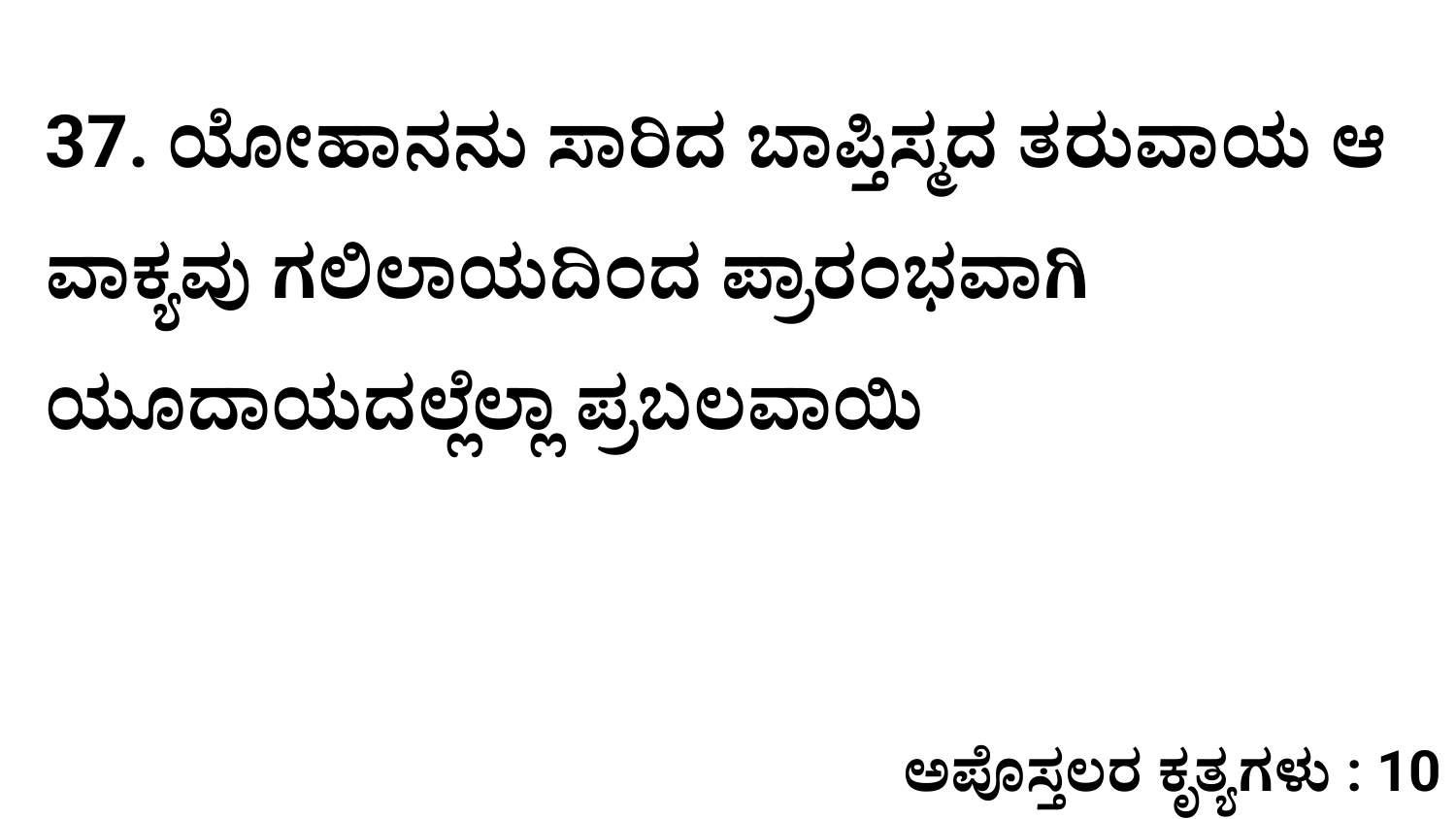

37. ಯೋಹಾನನು ಸಾರಿದ ಬಾಪ್ತಿಸ್ಮದ ತರುವಾಯ ಆ ವಾಕ್ಯವು ಗಲಿಲಾಯದಿಂದ ಪ್ರಾರಂಭವಾಗಿ ಯೂದಾಯದಲ್ಲೆಲ್ಲಾ ಪ್ರಬಲವಾಯಿ
ಅಪೊಸ್ತಲರ ಕೃತ್ಯಗಳು : 10